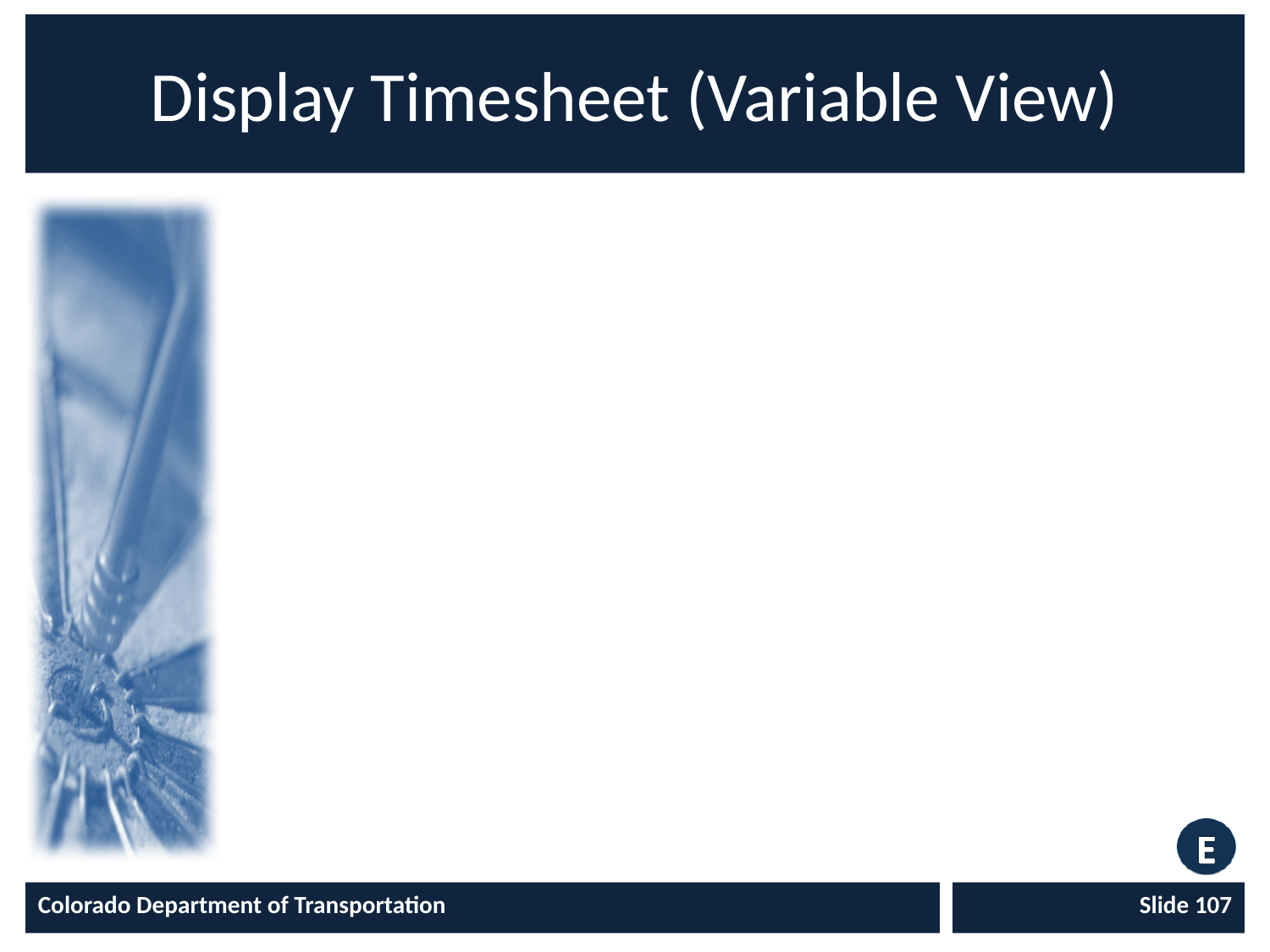

# Display Timesheet (Variable View)

Colorado Department of Transportation
Slide 107